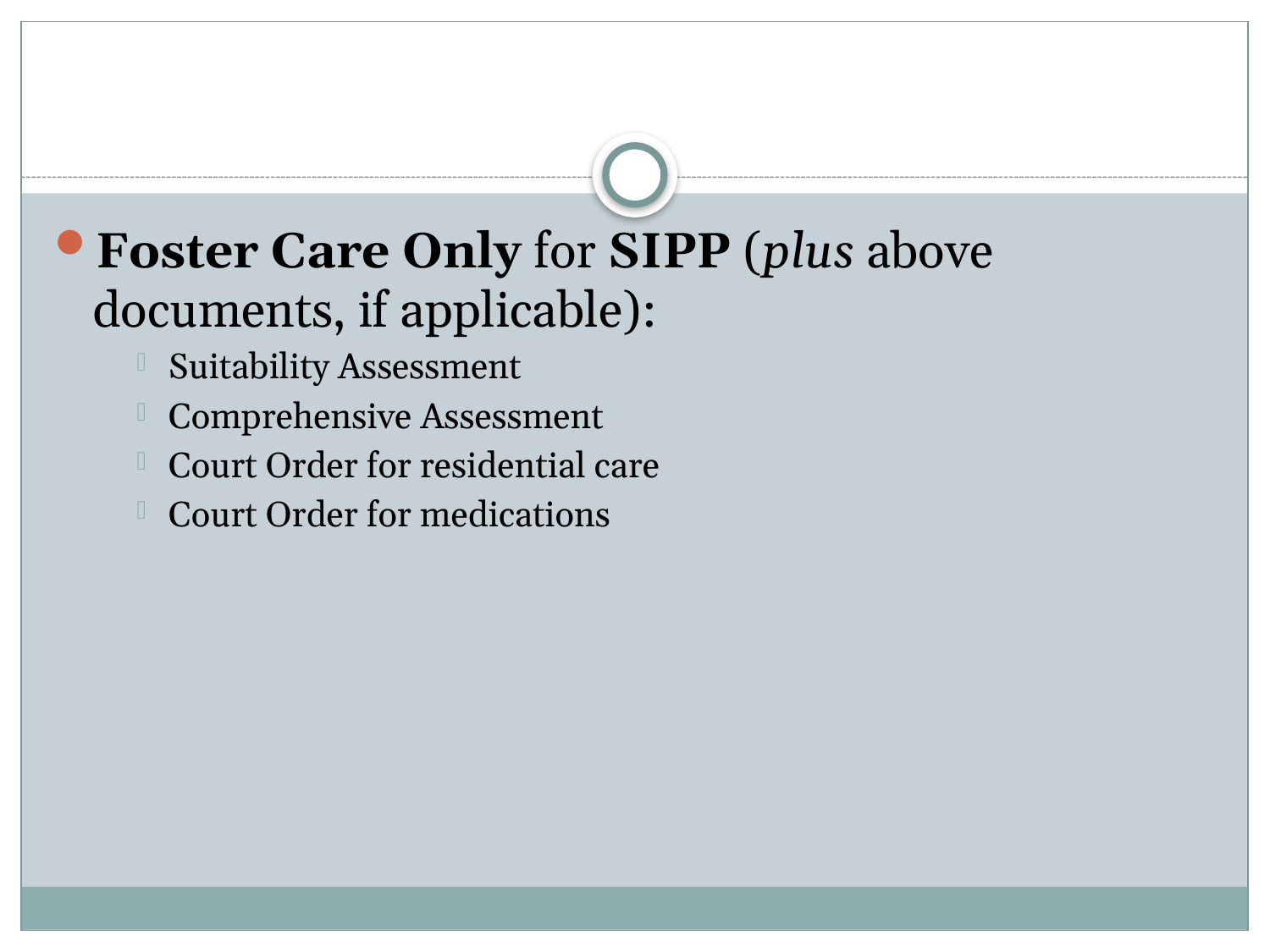

#
Foster Care Only for SIPP (plus above documents, if applicable):
Suitability Assessment
Comprehensive Assessment
Court Order for residential care
Court Order for medications